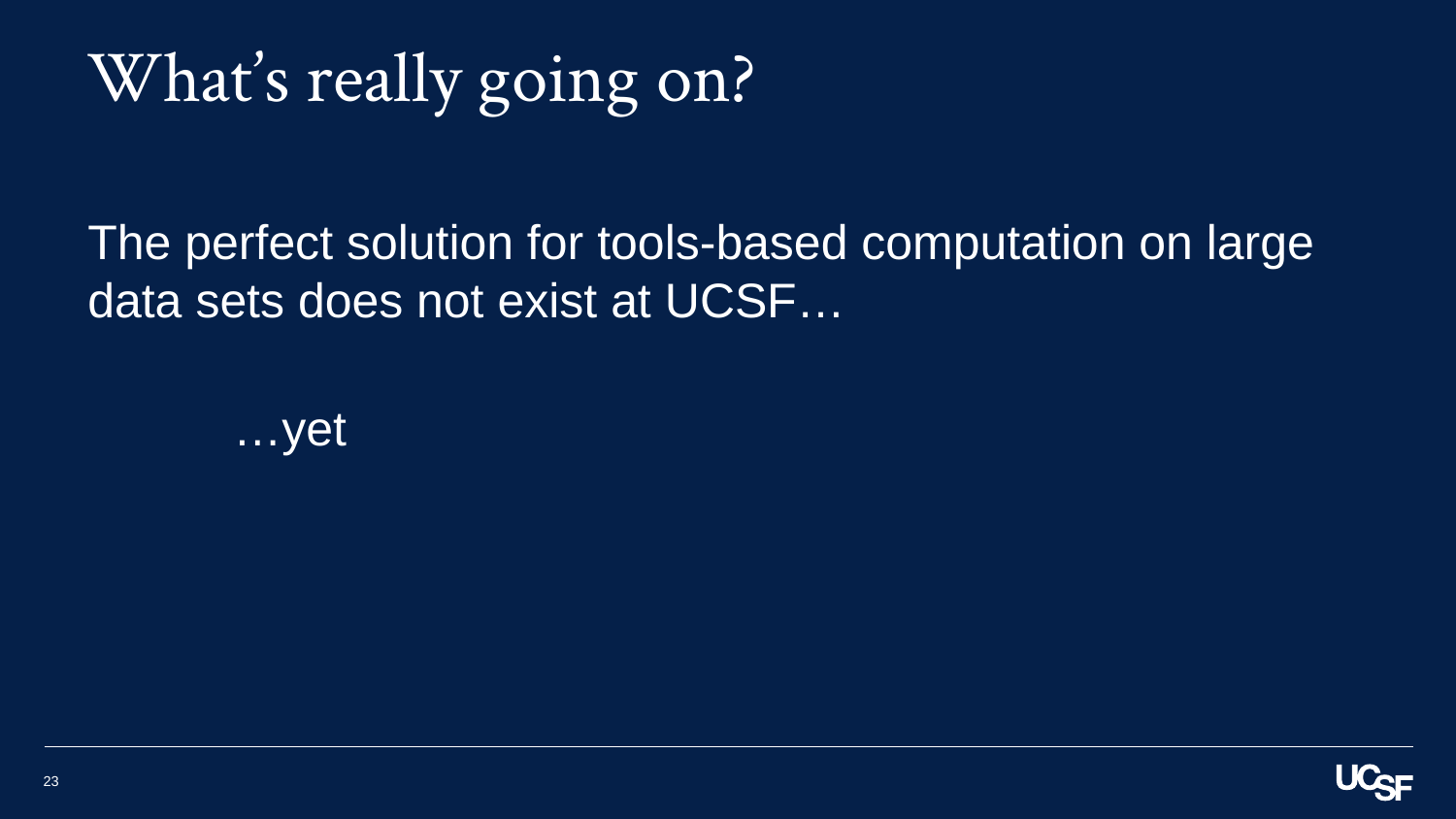

# What’s really going on?
The perfect solution for tools-based computation on large data sets does not exist at UCSF…
									…yet

23